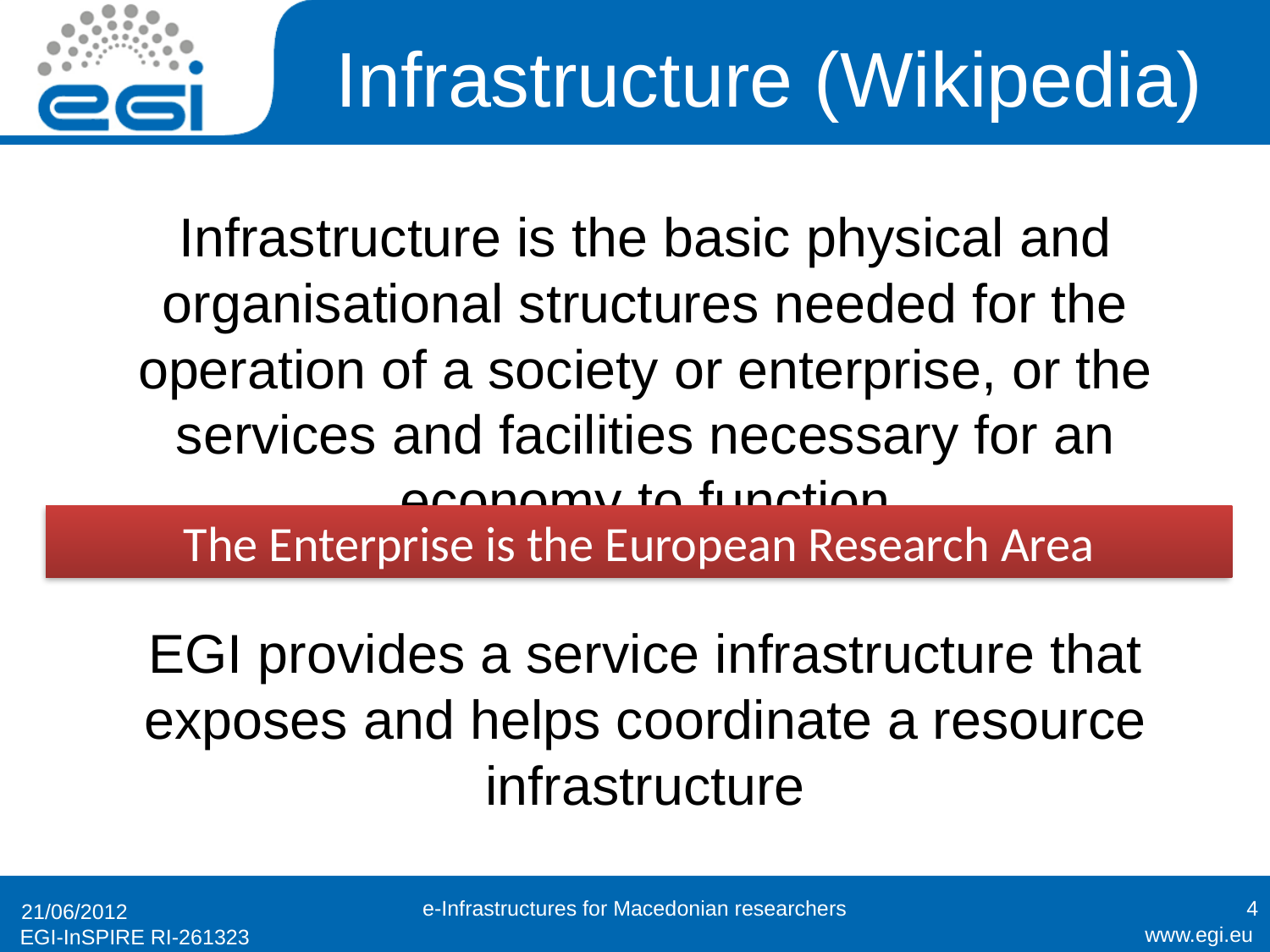

# Infrastructure (Wikipedia)
Infrastructure is the basic physical and organisational structures needed for the operation of a society or enterprise, or the services and facilities necessary for an economy to function

EGI provides a service infrastructure that exposes and helps coordinate a resource infrastructure
The Enterprise is the European Research Area
e-Infrastructures for Macedonian researchers
4
21/06/2012